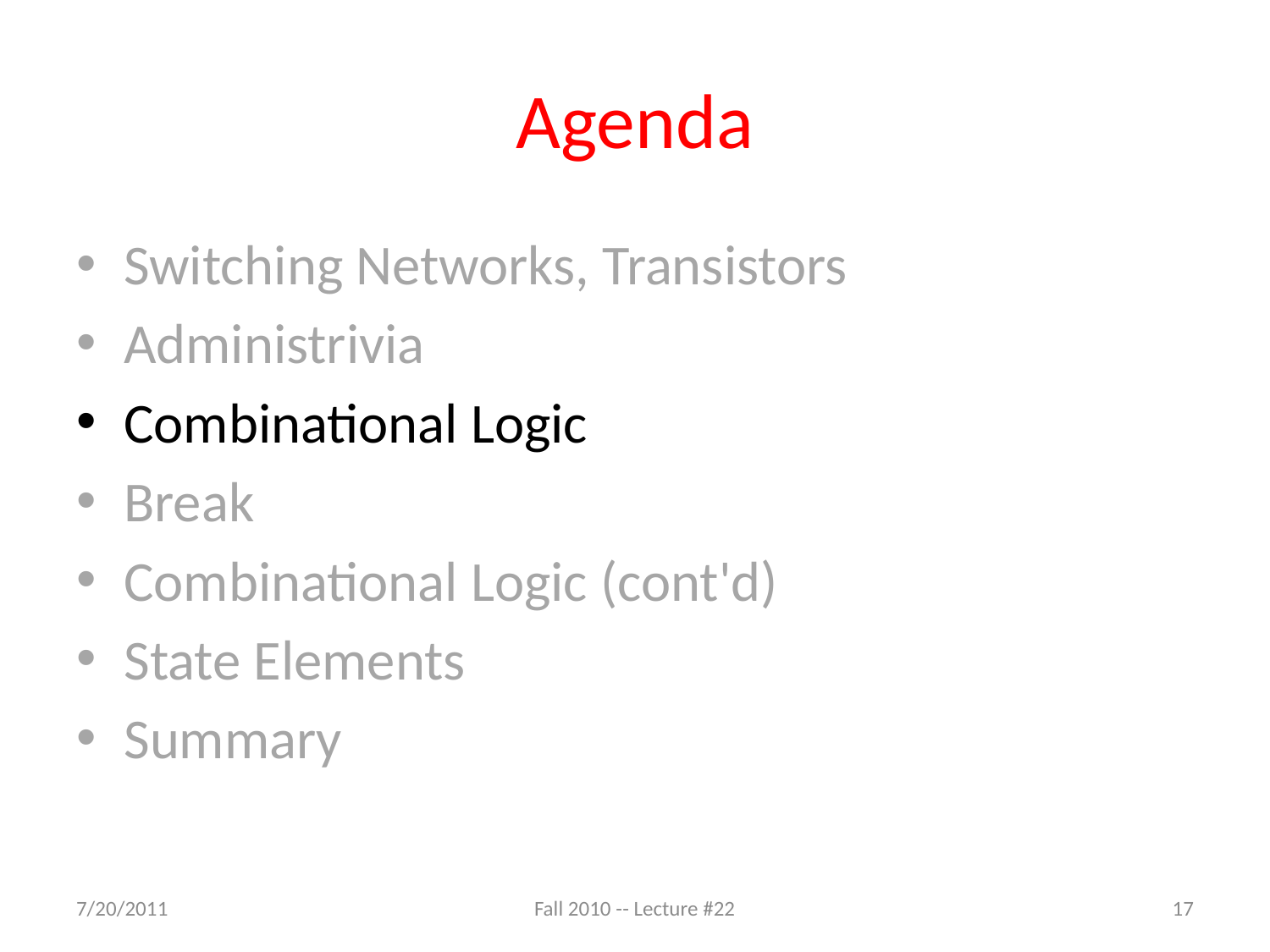

# Agenda
Switching Networks, Transistors
Administrivia
Combinational Logic
Break
Combinational Logic (cont'd)
State Elements
Summary
7/20/2011
Fall 2010 -- Lecture #22
17